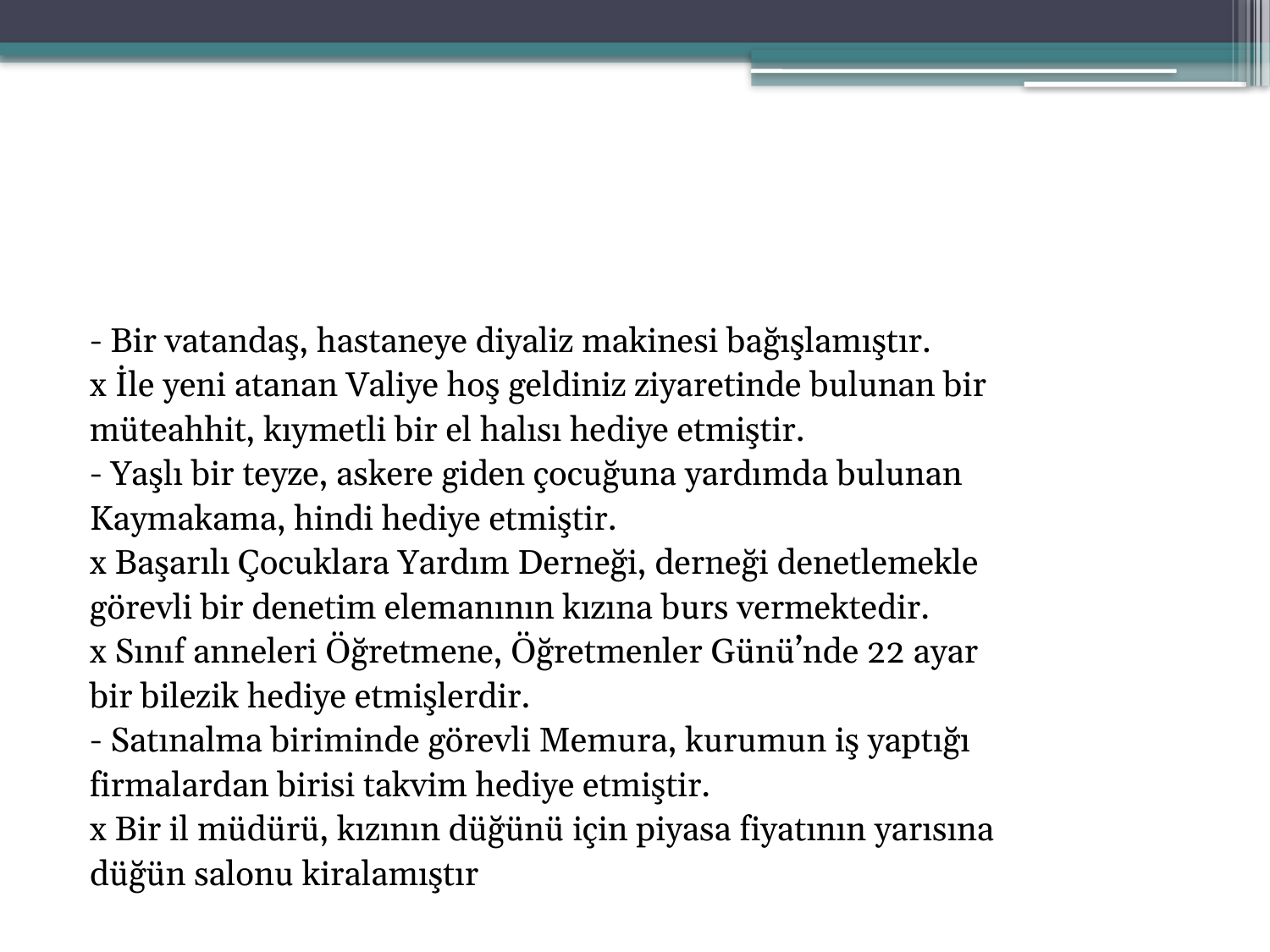

#
- Bir vatandaş, hastaneye diyaliz makinesi bağışlamıştır.
x İle yeni atanan Valiye hoş geldiniz ziyaretinde bulunan bir
müteahhit, kıymetli bir el halısı hediye etmiştir.
- Yaşlı bir teyze, askere giden çocuğuna yardımda bulunan
Kaymakama, hindi hediye etmiştir.
x Başarılı Çocuklara Yardım Derneği, derneği denetlemekle
görevli bir denetim elemanının kızına burs vermektedir.
x Sınıf anneleri Öğretmene, Öğretmenler Günü’nde 22 ayar
bir bilezik hediye etmişlerdir.
- Satınalma biriminde görevli Memura, kurumun iş yaptığı
firmalardan birisi takvim hediye etmiştir.
x Bir il müdürü, kızının düğünü için piyasa fiyatının yarısına
düğün salonu kiralamıştır